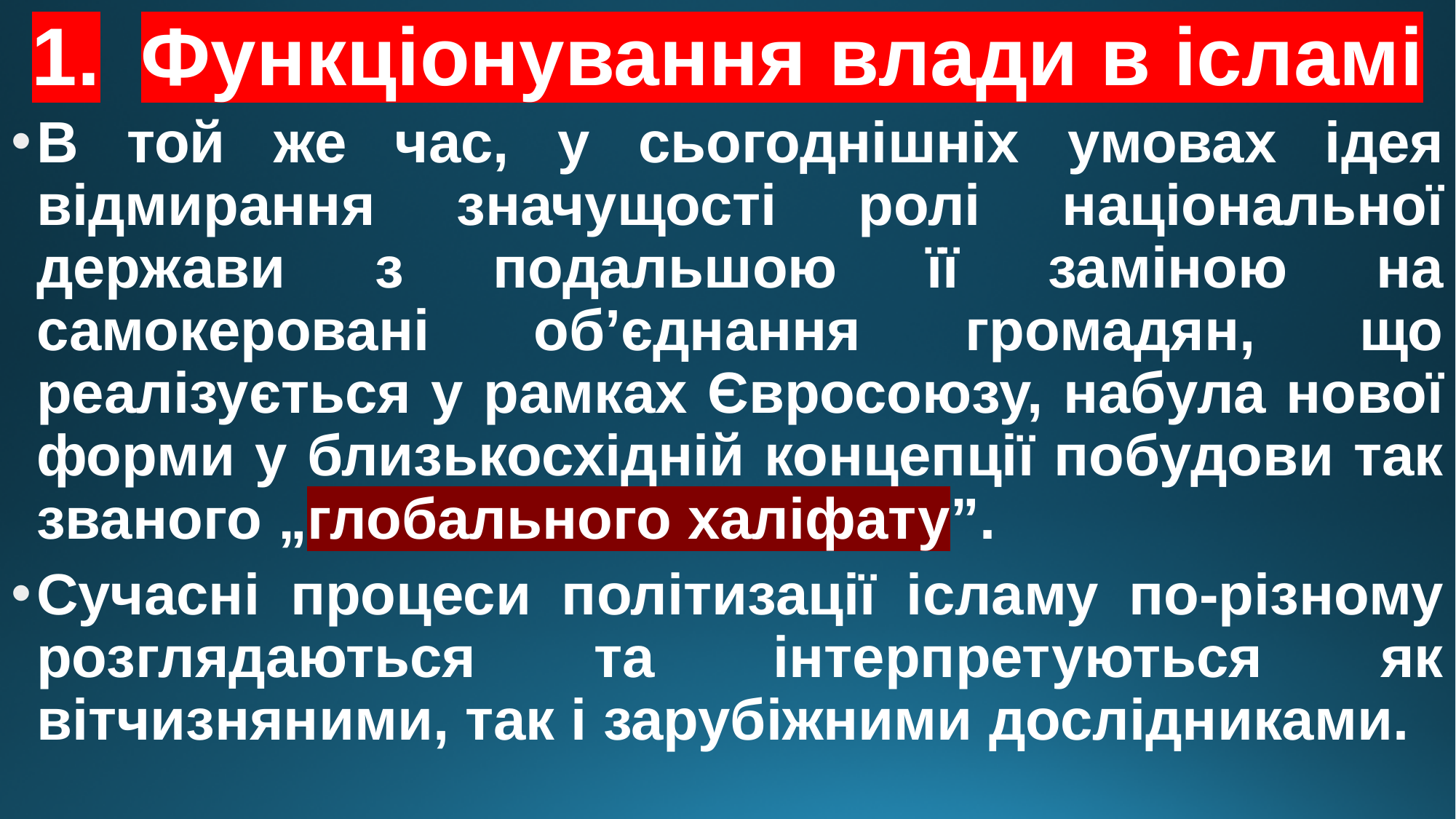

# 1.	Функціонування влади в ісламі
В той же час, у сьогоднішніх умовах ідея відмирання значущості ролі національної держави з подальшою її заміною на самокеровані об’єднання громадян, що реалізується у рамках Євросоюзу, набула нової форми у близькосхідній концепції побудови так званого „глобального халіфату”.
Сучасні процеси політизації ісламу по-різному розглядаються та інтерпретуються як вітчизняними, так і зарубіжними дослідниками.